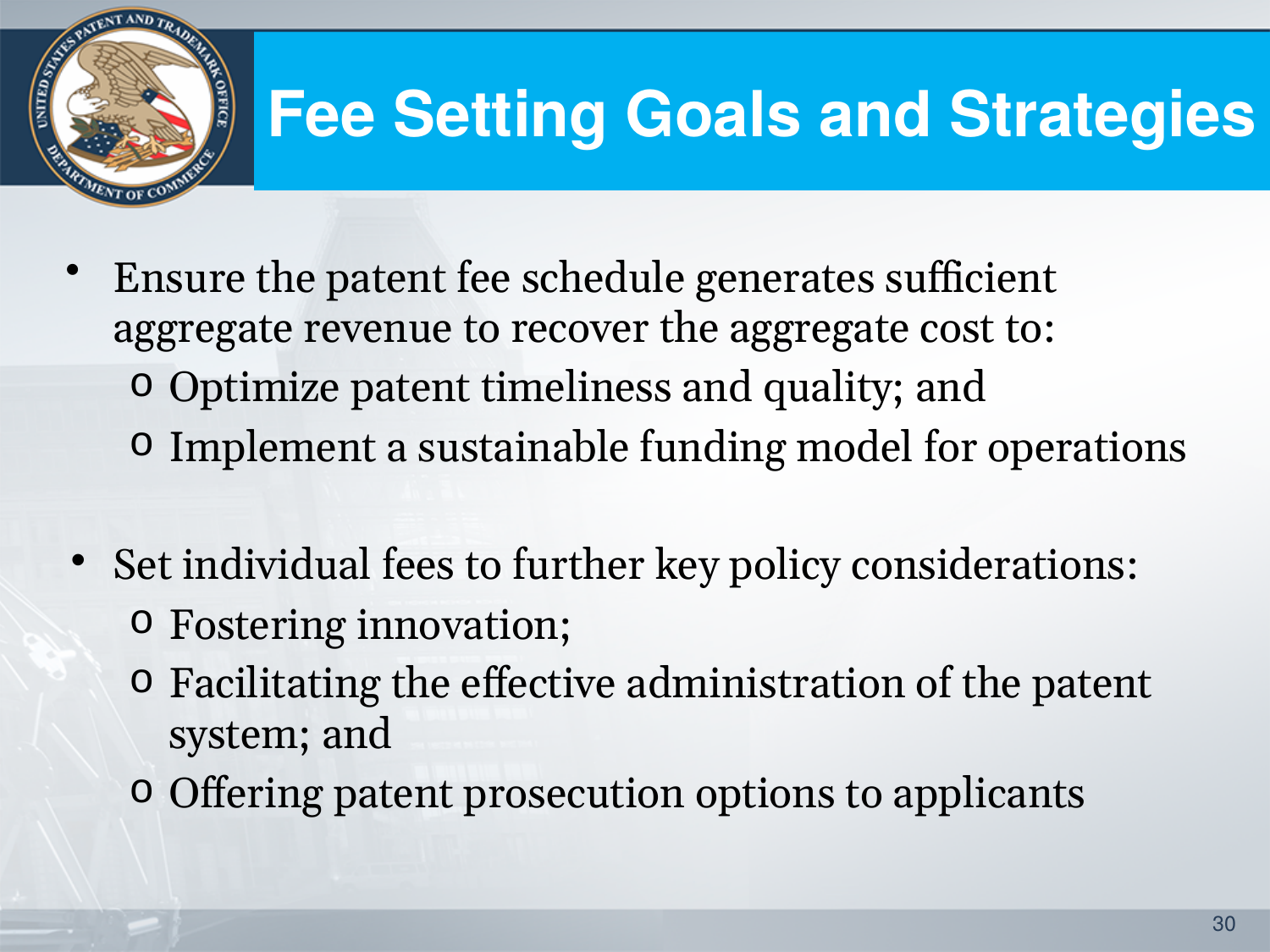

# Fee Setting Goals and Strategies
Ensure the patent fee schedule generates sufficient aggregate revenue to recover the aggregate cost to:
Optimize patent timeliness and quality; and
Implement a sustainable funding model for operations

Set individual fees to further key policy considerations:
Fostering innovation;
Facilitating the effective administration of the patent system; and
Offering patent prosecution options to applicants
30